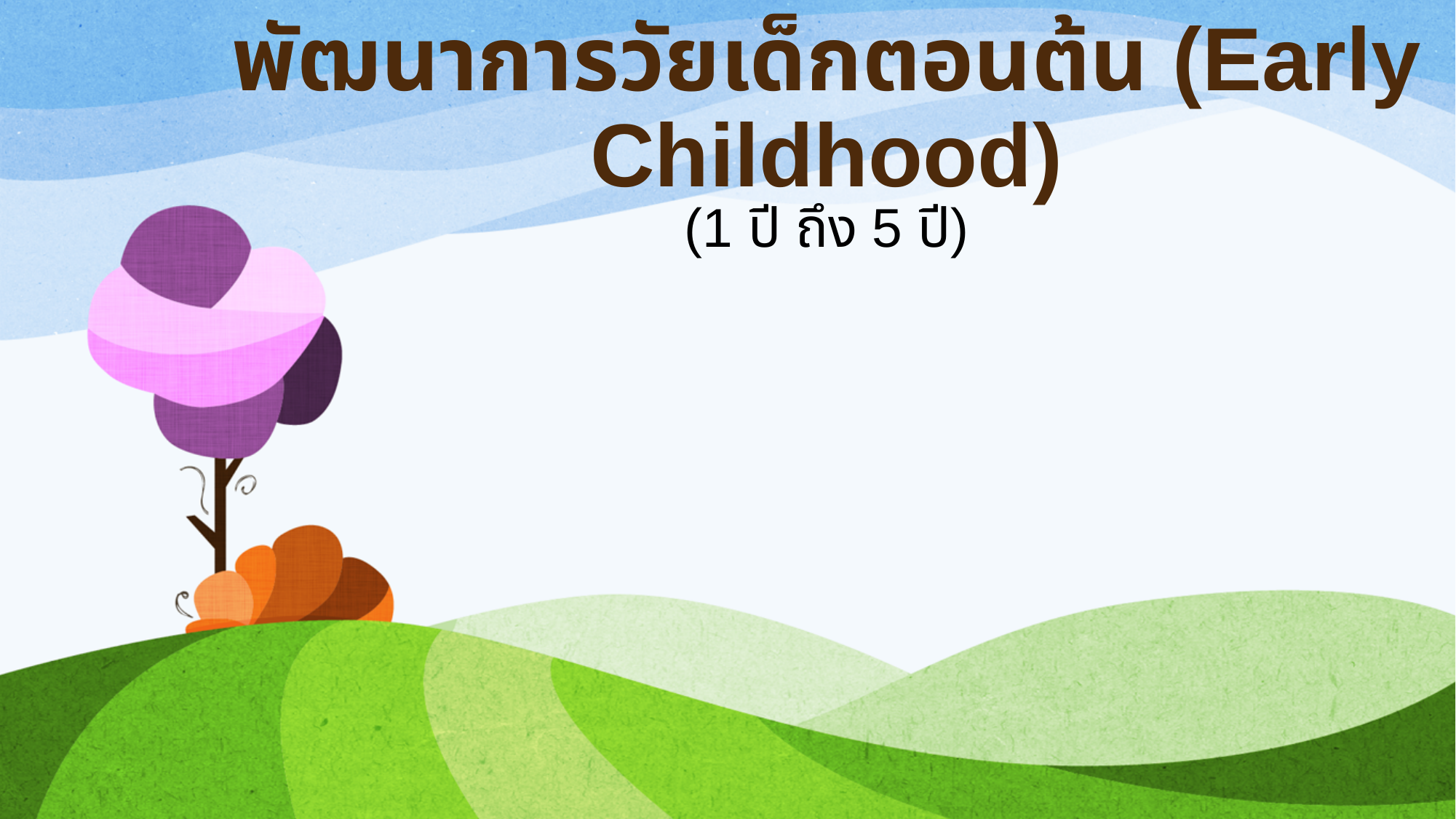

# พัฒนาการวัยเด็กตอนต้น (Early Childhood)
(1 ปี ถึง 5 ปี)